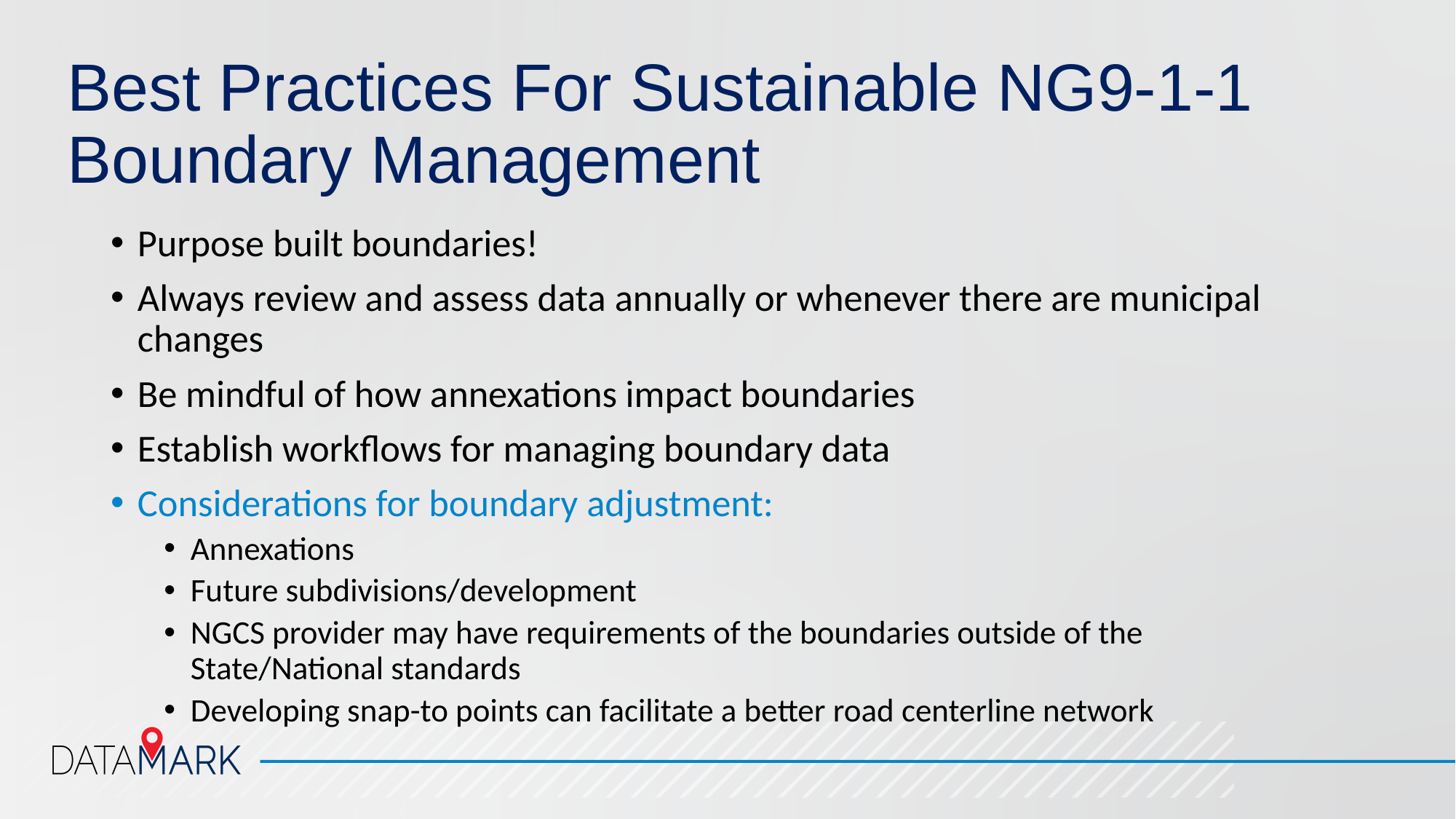

# Best Practices For Sustainable NG9-1-1 Boundary Management
Purpose built boundaries!
Always review and assess data annually or whenever there are municipal changes
Be mindful of how annexations impact boundaries
Establish workflows for managing boundary data
Considerations for boundary adjustment:
Annexations
Future subdivisions/development
NGCS provider may have requirements of the boundaries outside of the State/National standards
Developing snap-to points can facilitate a better road centerline network